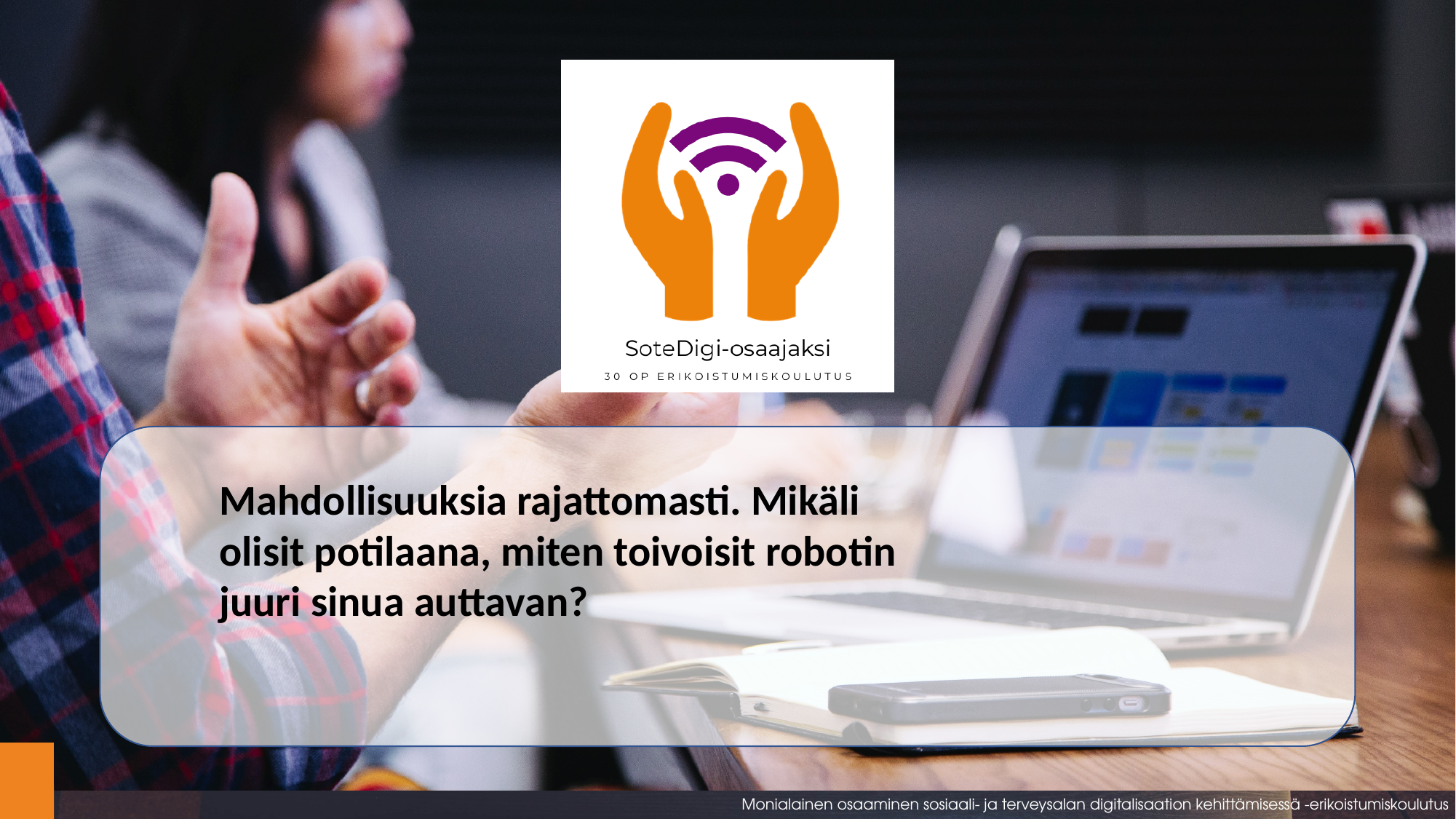

Mahdollisuuksia rajattomasti. Mikäli olisit potilaana, miten toivoisit robotin juuri sinua auttavan?